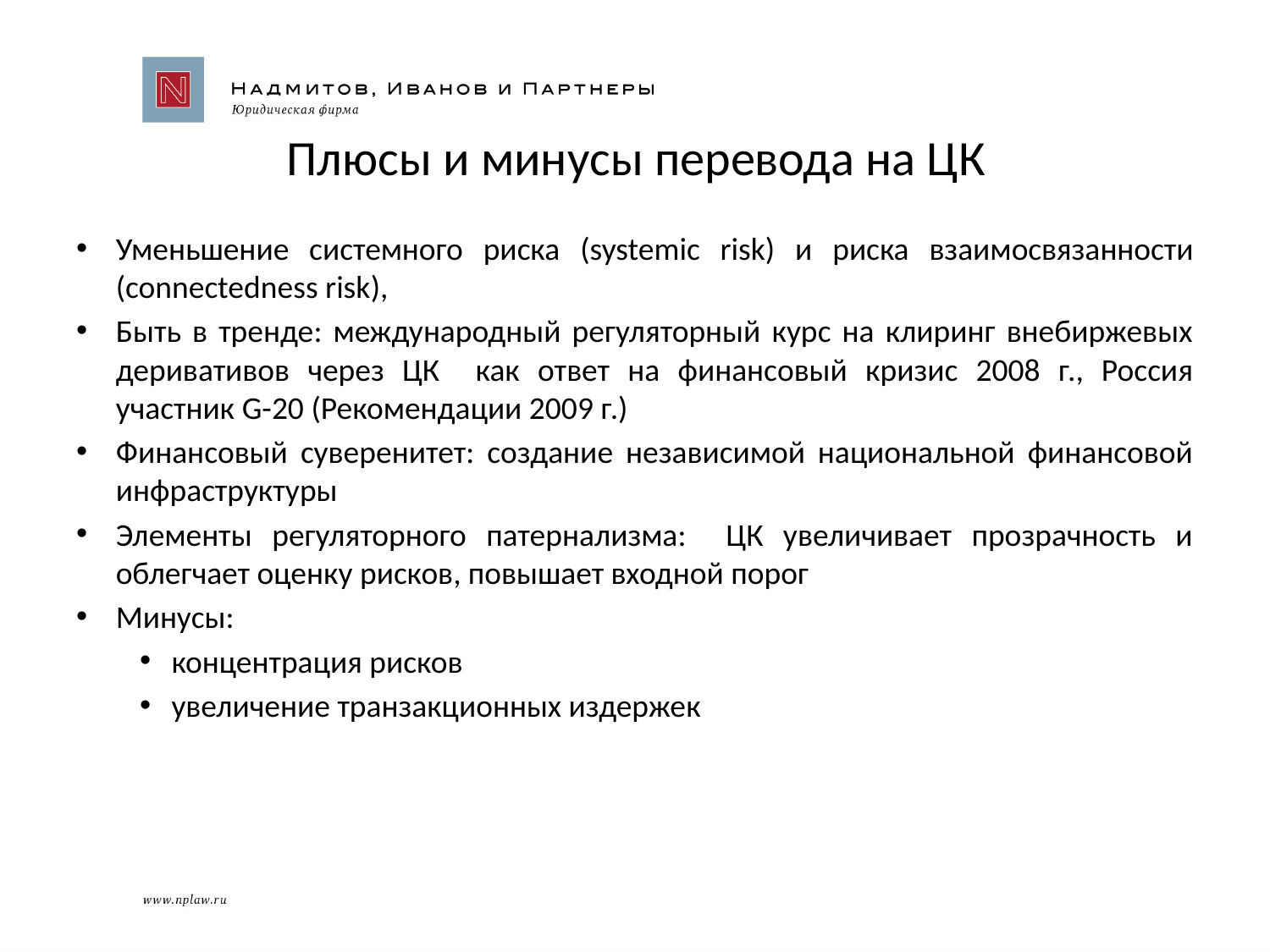

# Плюсы и минусы перевода на ЦК
Уменьшение системного риска (systemic risk) и риска взаимосвязанности (connectedness risk),
Быть в тренде: международный регуляторный курс на клиринг внебиржевых деривативов через ЦК  как ответ на финансовый кризис 2008 г., Россия участник G-20 (Рекомендации 2009 г.)
Финансовый суверенитет: создание независимой национальной финансовой инфраструктуры
Элементы регуляторного патернализма:  ЦК увеличивает прозрачность и облегчает оценку рисков, повышает входной порог
Минусы:
концентрация рисков
увеличение транзакционных издержек